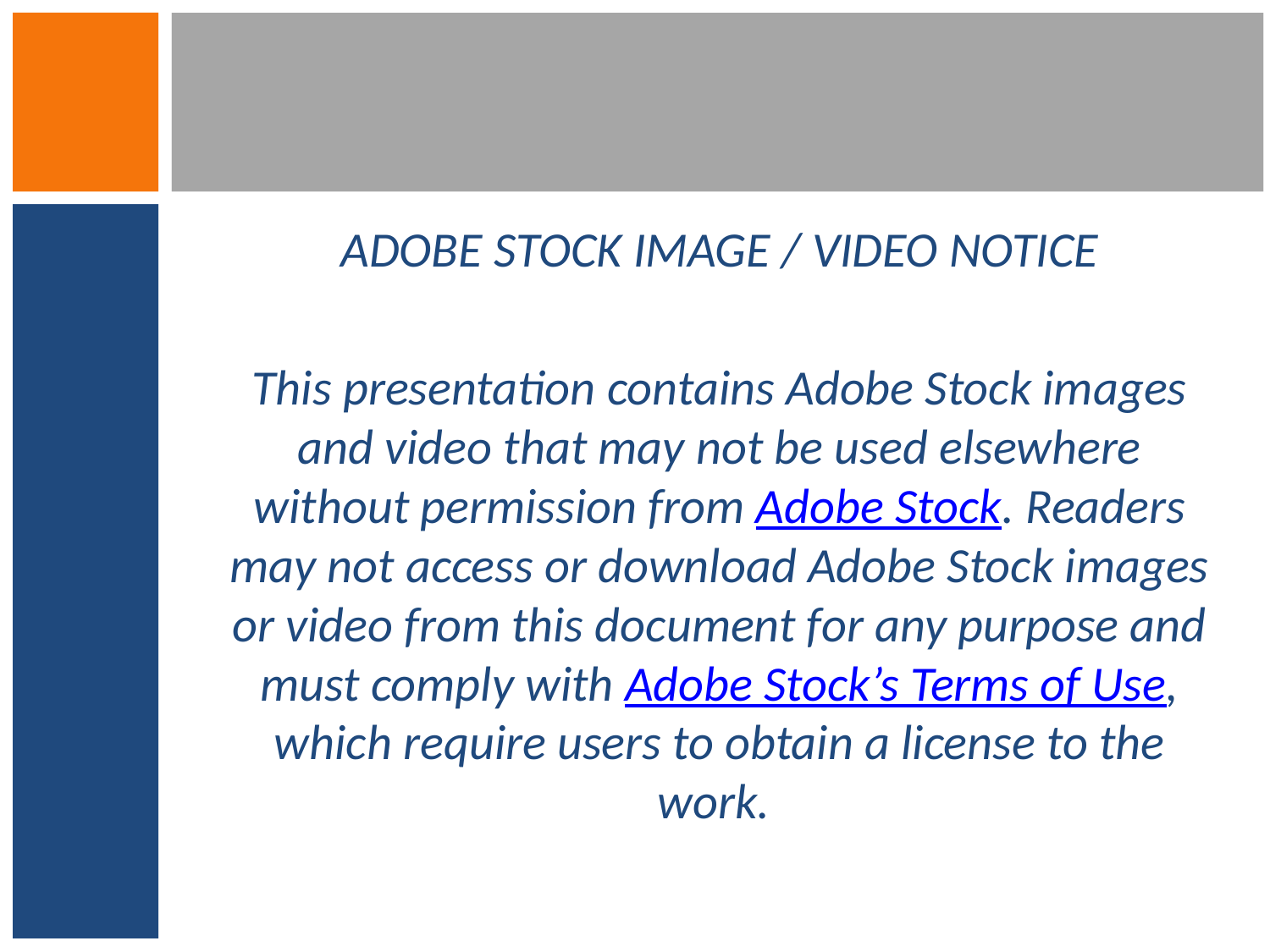

ADOBE STOCK IMAGE / VIDEO NOTICE

This presentation contains Adobe Stock images and video that may not be used elsewhere without permission from Adobe Stock. Readers may not access or download Adobe Stock images or video from this document for any purpose and must comply with Adobe Stock’s Terms of Use, which require users to obtain a license to the work.